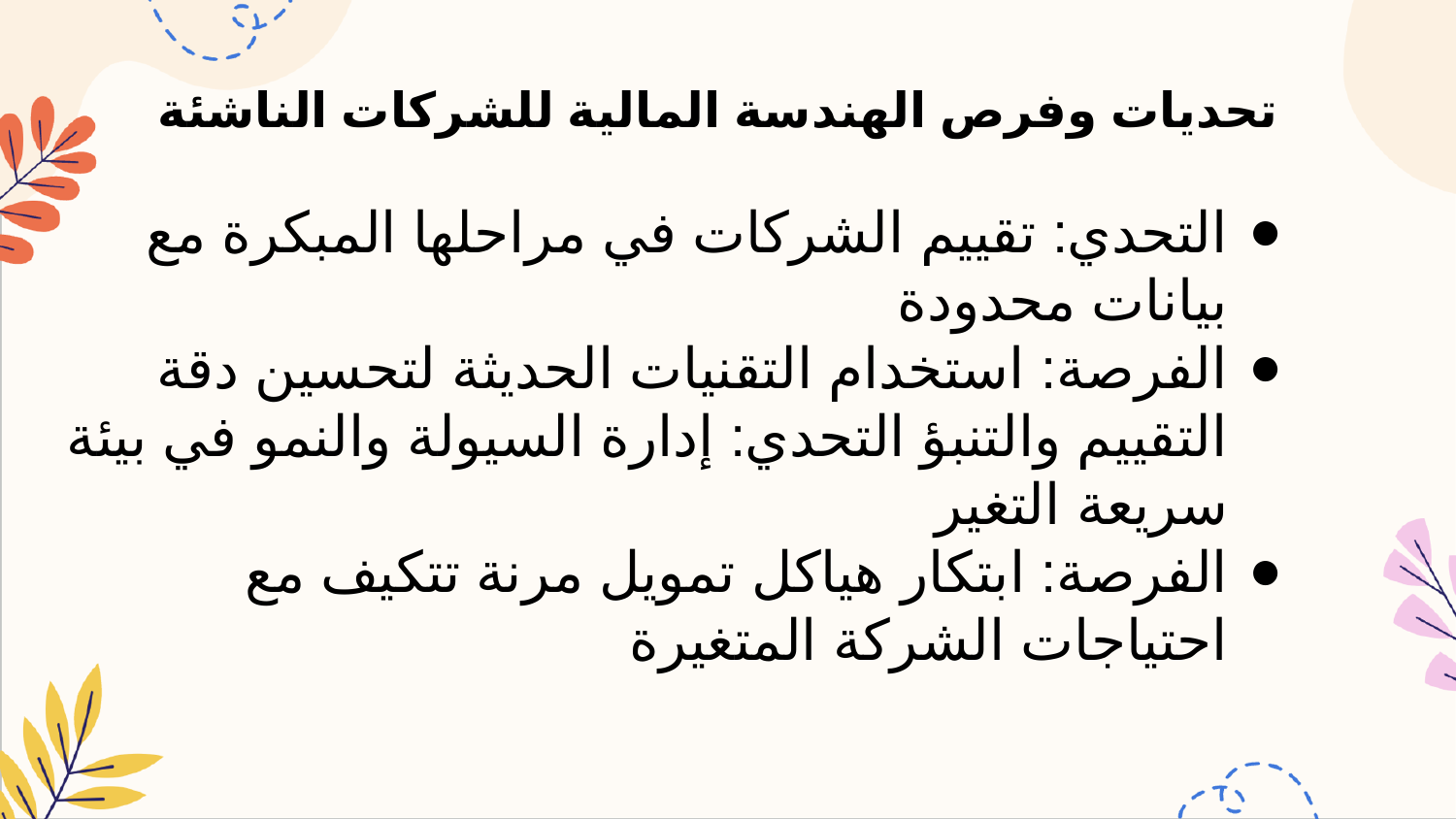

تحديات وفرص الهندسة المالية للشركات الناشئة
التحدي: تقييم الشركات في مراحلها المبكرة مع بيانات محدودة
الفرصة: استخدام التقنيات الحديثة لتحسين دقة التقييم والتنبؤ التحدي: إدارة السيولة والنمو في بيئة سريعة التغير
الفرصة: ابتكار هياكل تمويل مرنة تتكيف مع احتياجات الشركة المتغيرة